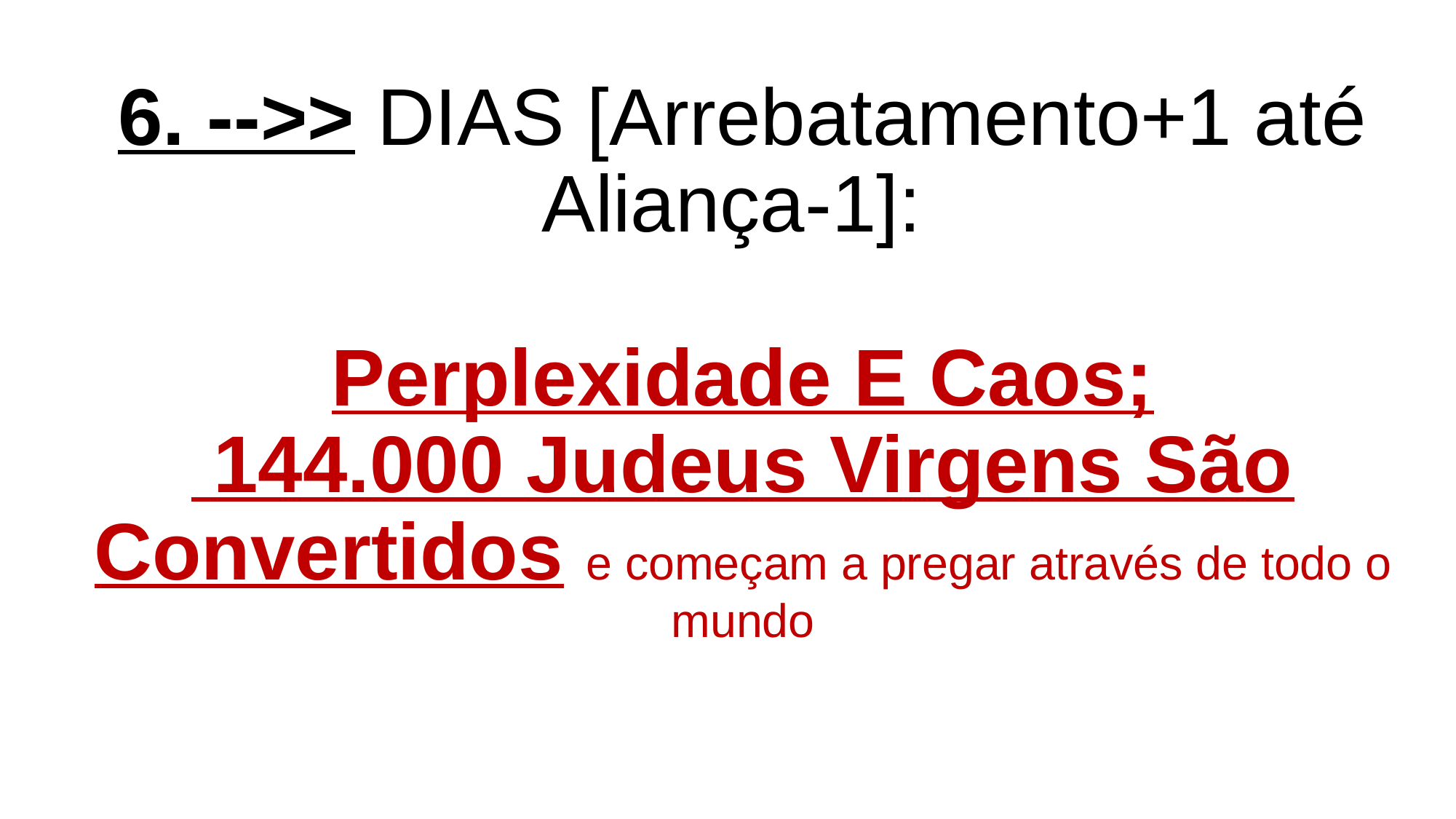

# 6. -->> DIAS [Arrebatamento+1 até Aliança-1]: Perplexidade E Caos;  144.000 Judeus Virgens São Convertidos e começam a pregar através de todo o mundo